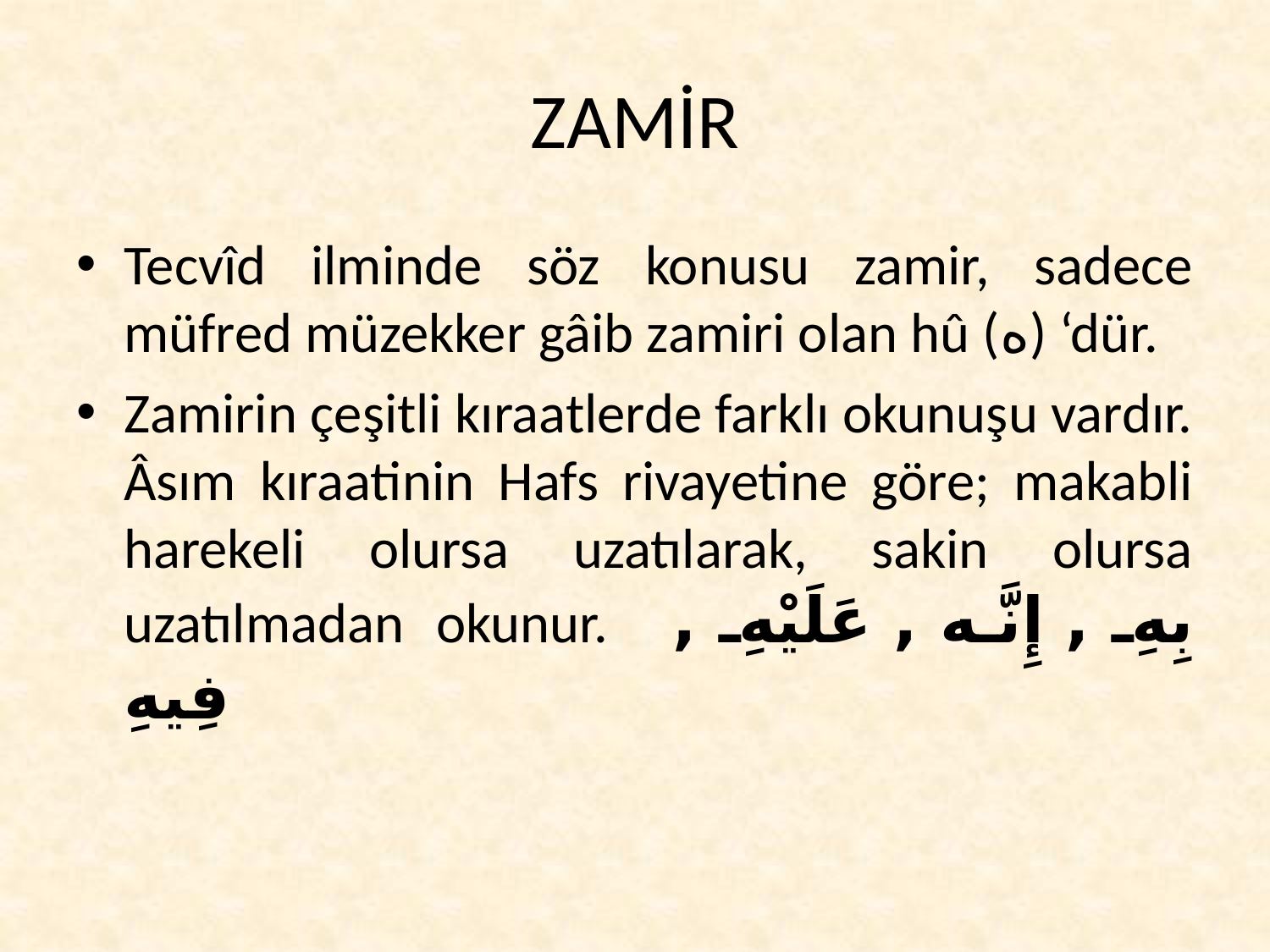

# ZAMİR
Tecvîd ilminde söz konusu zamir, sadece müfred müzekker gâib zamiri olan hû (ه) ‘dür.
Zamirin çeşitli kıraatlerde farklı okunuşu vardır. Âsım kıraatinin Hafs rivayetine göre; makabli harekeli olursa uzatılarak, sakin olursa uzatılmadan okunur.  بِهِ , إِنَّه , عَلَيْهِ , فِيهِ